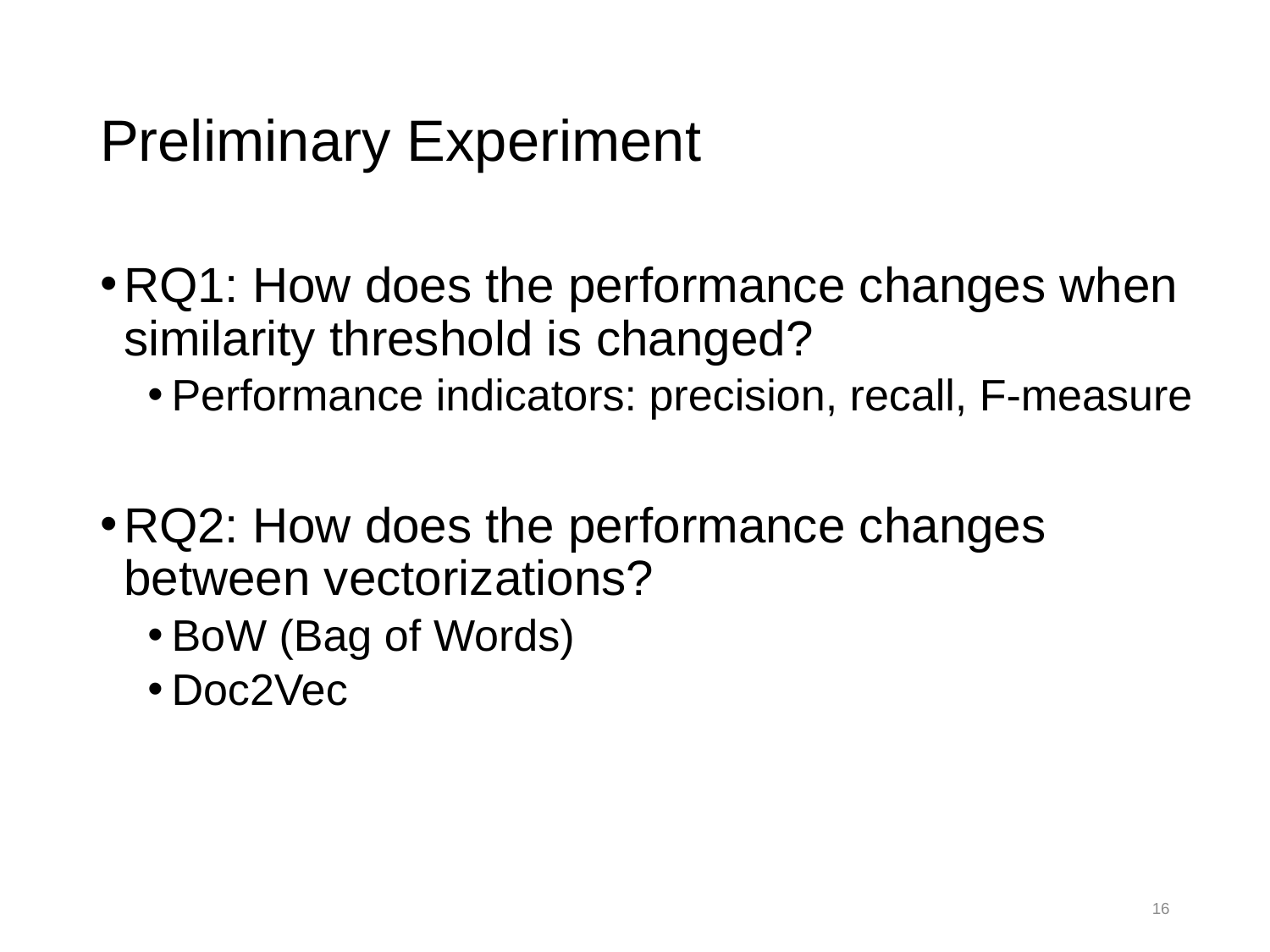

# Preliminary Experiment
RQ1: How does the performance changes when similarity threshold is changed?
Performance indicators: precision, recall, F-measure

RQ2: How does the performance changes between vectorizations?
BoW (Bag of Words)
Doc2Vec

16